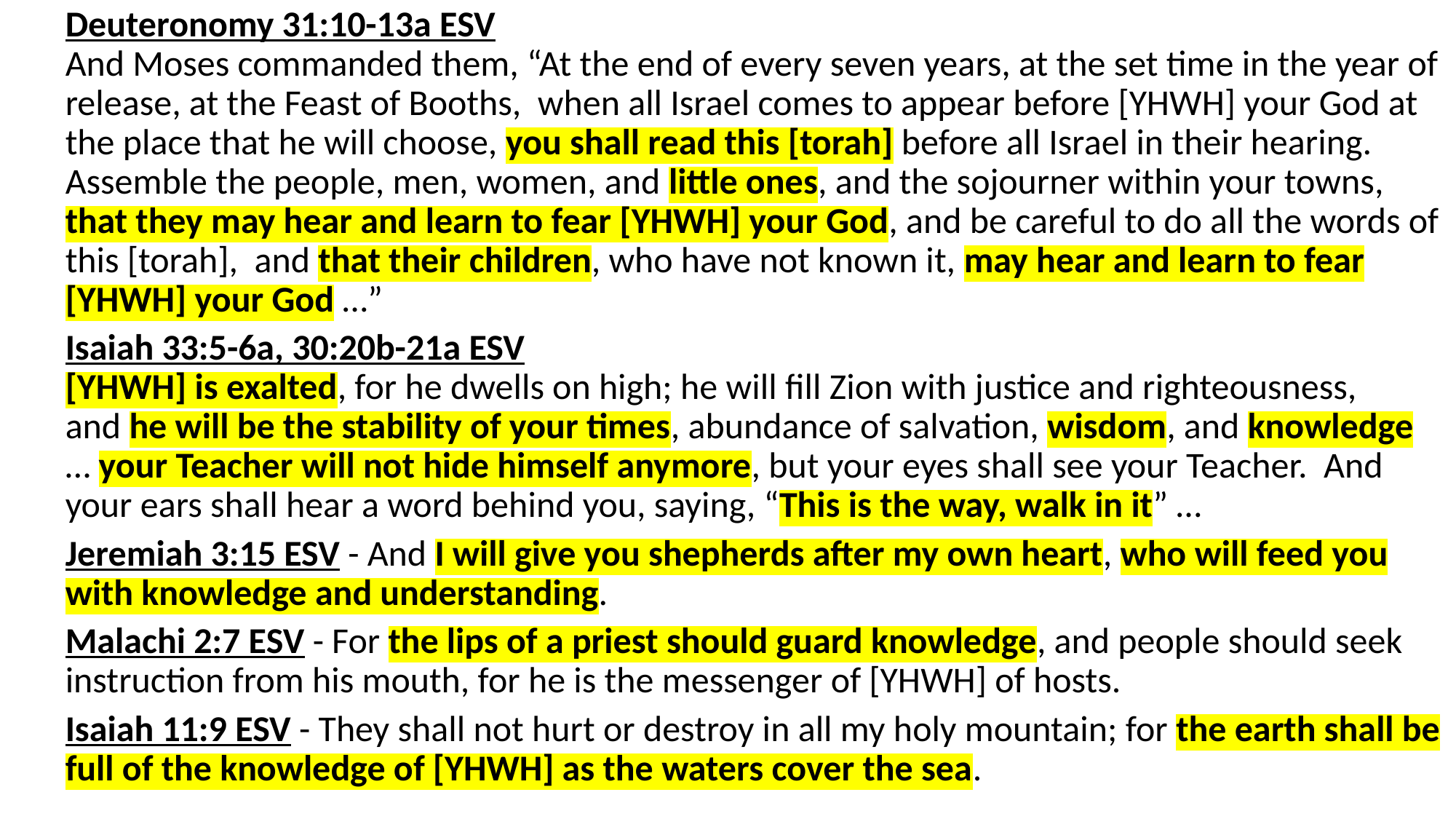

Deuteronomy 31:10-13a ESV
And Moses commanded them, “At the end of every seven years, at the set time in the year of release, at the Feast of Booths,  when all Israel comes to appear before [YHWH] your God at the place that he will choose, you shall read this [torah] before all Israel in their hearing.   Assemble the people, men, women, and little ones, and the sojourner within your towns, that they may hear and learn to fear [YHWH] your God, and be careful to do all the words of this [torah],  and that their children, who have not known it, may hear and learn to fear [YHWH] your God …”
Isaiah 33:5-6a, 30:20b-21a ESV
[YHWH] is exalted, for he dwells on high; he will fill Zion with justice and righteousness,
and he will be the stability of your times, abundance of salvation, wisdom, and knowledge
… your Teacher will not hide himself anymore, but your eyes shall see your Teacher.  And your ears shall hear a word behind you, saying, “This is the way, walk in it” …
Jeremiah 3:15 ESV - And I will give you shepherds after my own heart, who will feed you with knowledge and understanding.
Malachi 2:7 ESV - For the lips of a priest should guard knowledge, and people should seek instruction from his mouth, for he is the messenger of [YHWH] of hosts.
Isaiah 11:9 ESV - They shall not hurt or destroy in all my holy mountain; for the earth shall be full of the knowledge of [YHWH] as the waters cover the sea.